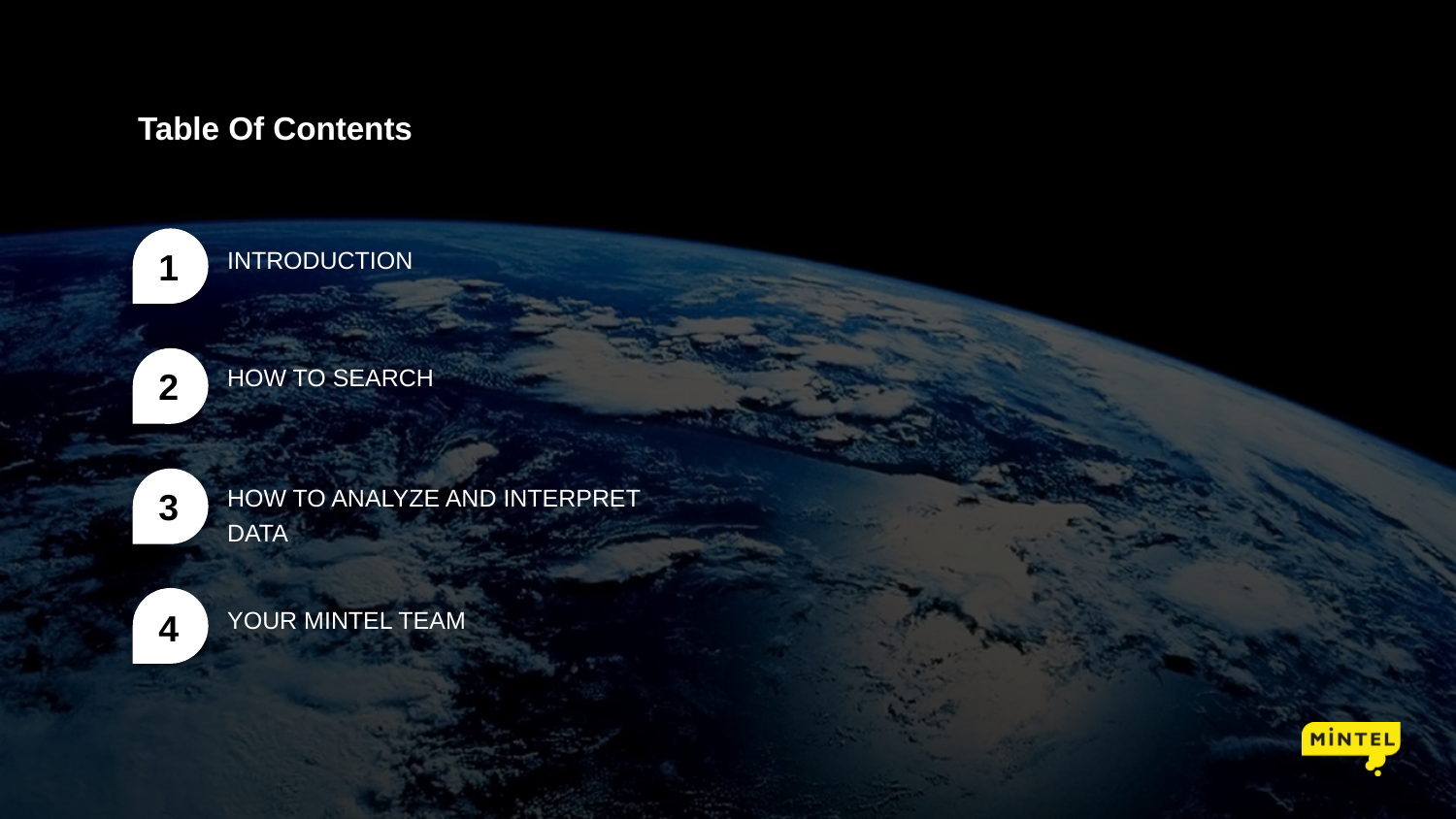

Table Of Contents

1
INTRODUCTION

2
HOW TO SEARCH

3
HOW TO ANALYZE AND INTERPRET DATA

4
YOUR MINTEL TEAM